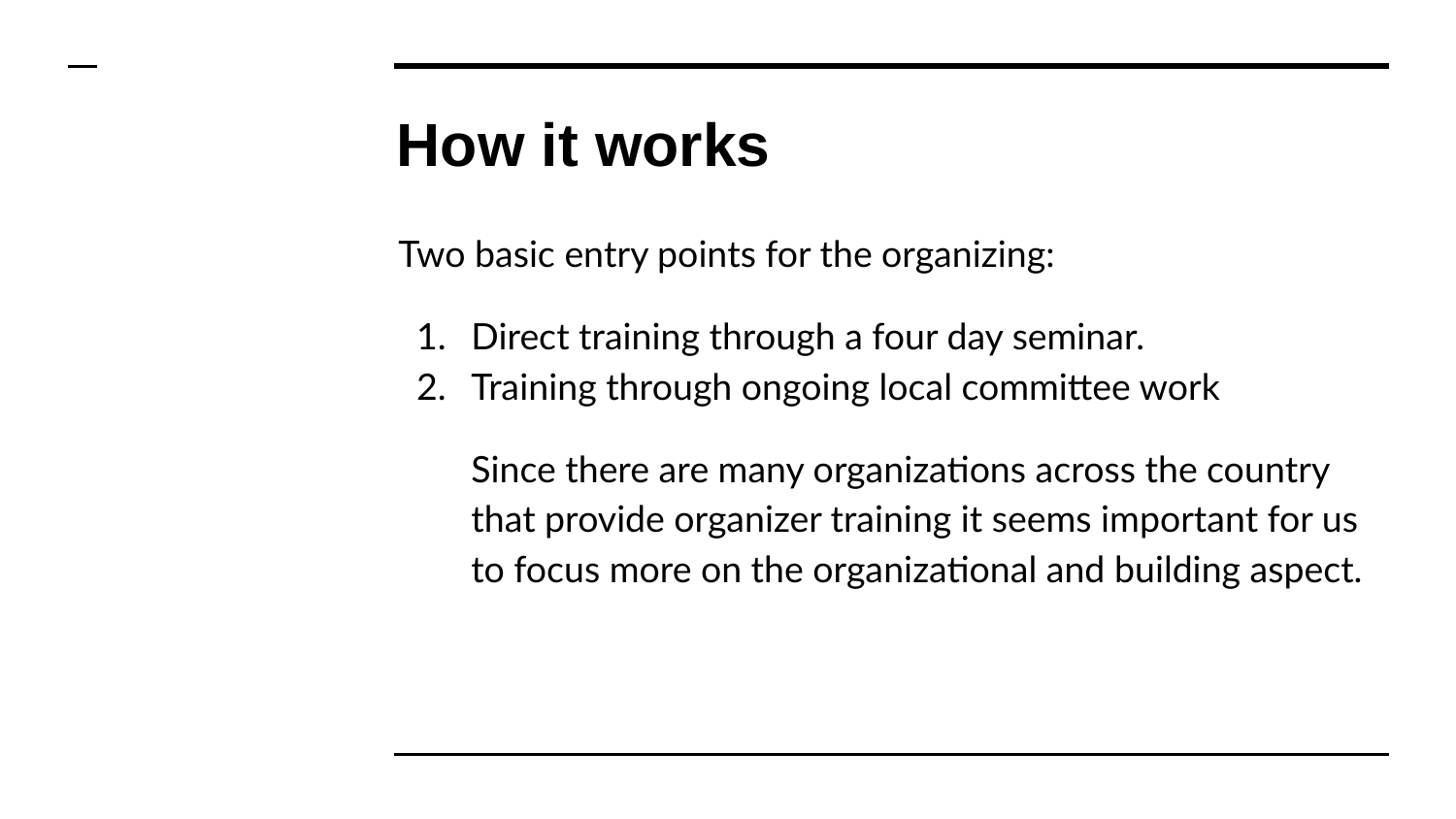

# How it works
Two basic entry points for the organizing:
Direct training through a four day seminar.
Training through ongoing local committee work
Since there are many organizations across the country that provide organizer training it seems important for us to focus more on the organizational and building aspect.